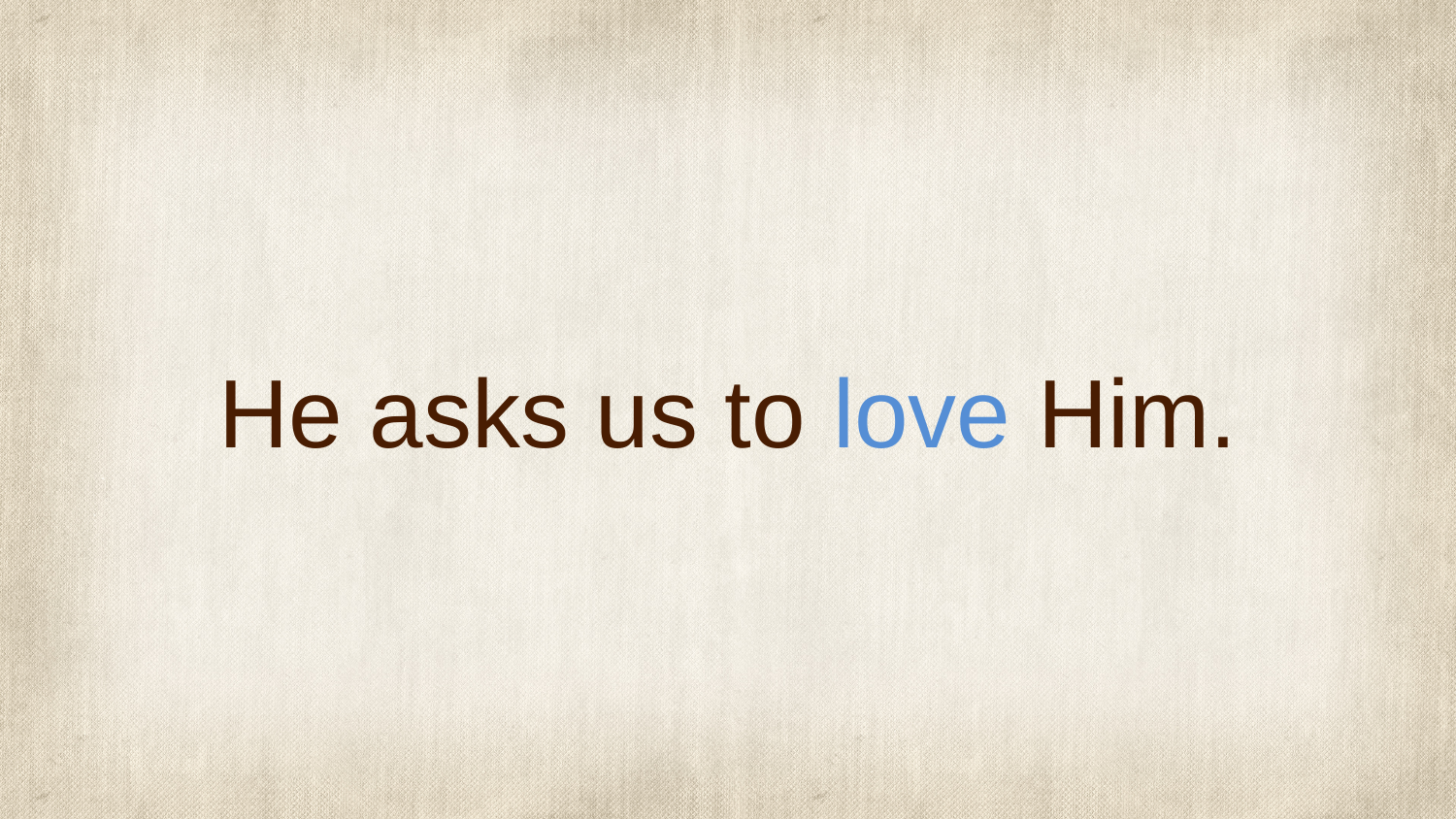

# He asks us to love Him.